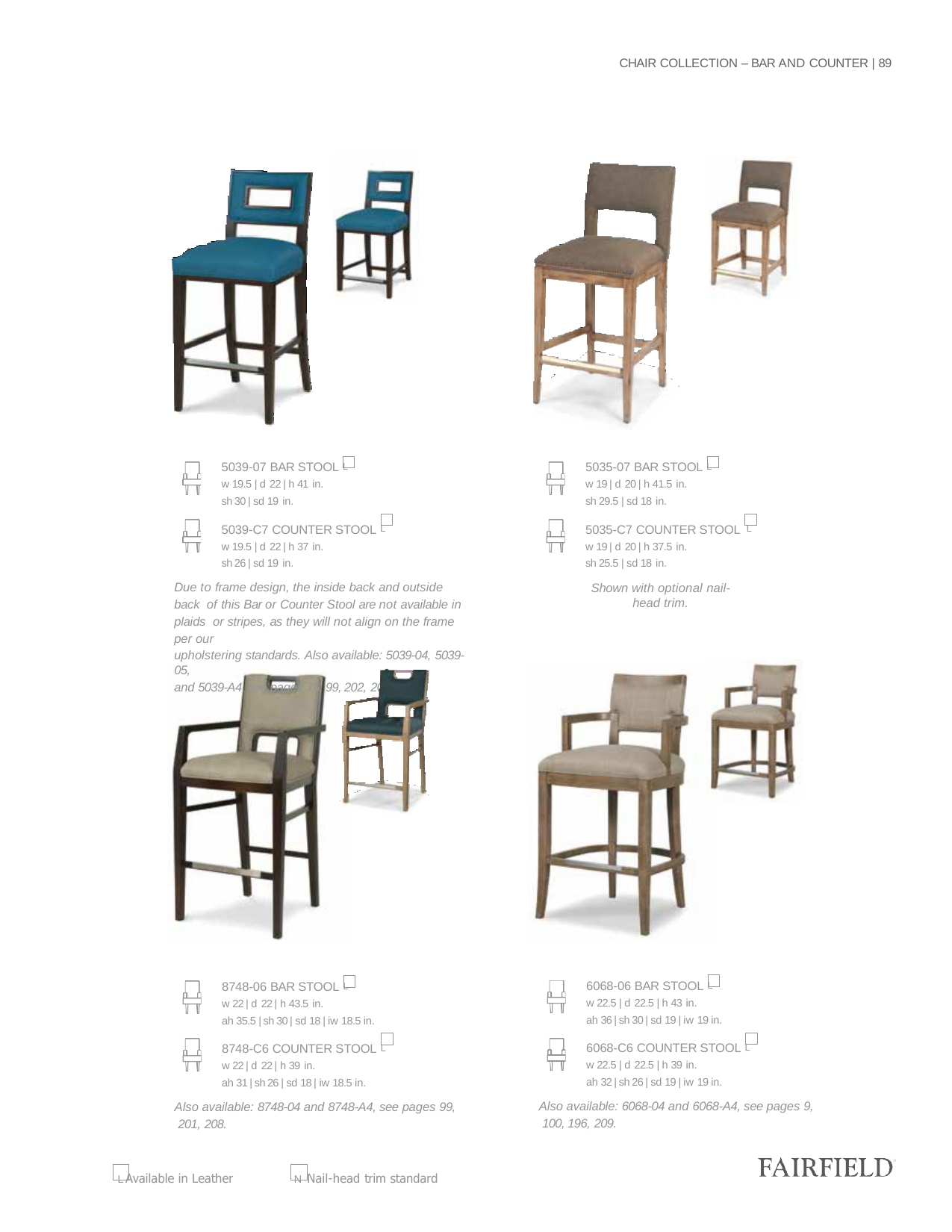

CHAIR COLLECTION – BAR AND COUNTER | 89

5039-07 BAR STOOL L
w 19.5 | d 22 | h 41 in.
sh 30 | sd 19 in.
5039-C7 COUNTER STOOL L
w 19.5 | d 22 | h 37 in.
sh 26 | sd 19 in.
Due to frame design, the inside back and outside back  of this Bar or Counter Stool are not available in plaids  or stripes, as they will not align on the frame per our
upholstering standards. Also available: 5039-04, 5039-05,
and 5039-A4, see pages 76, 99, 202, 209.
5035-07 BAR STOOL L
w 19 | d 20 | h 41.5 in.
sh 29.5 | sd 18 in.
5035-C7 COUNTER STOOL L
w 19 | d 20 | h 37.5 in.
sh 25.5 | sd 18 in.
Shown with optional nail-head trim.

6068-06 BAR STOOL L
w 22.5 | d 22.5 | h 43 in.
ah 36 | sh 30 | sd 19 | iw 19 in.
6068-C6 COUNTER STOOL L
w 22.5 | d 22.5 | h 39 in.
ah 32 | sh 26 | sd 19 | iw 19 in.
Also available: 6068-04 and 6068-A4, see pages 9,  100, 196, 209.
8748-06 BAR STOOL L
w 22 | d 22 | h 43.5 in.
ah 35.5 | sh 30 | sd 18 | iw 18.5 in.
8748-C6 COUNTER STOOL L
w 22 | d 22 | h 39 in.
ah 31 | sh 26 | sd 18 | iw 18.5 in.
Also available: 8748-04 and 8748-A4, see pages 99,  201, 208.

L Available in Leather
N Nail-head trim standard